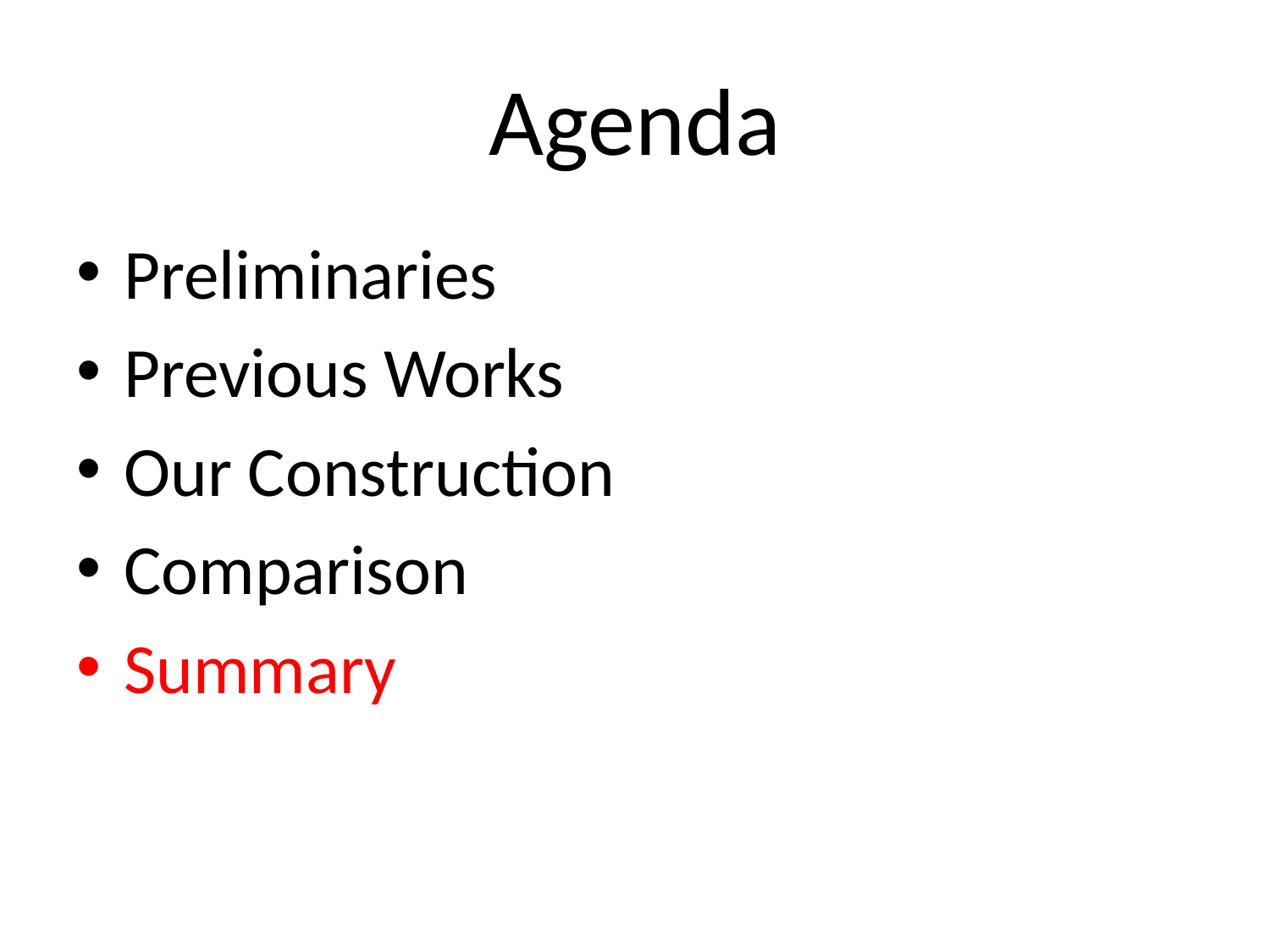

# Agenda
Preliminaries
Previous Works
Our Construction
Comparison
Summary